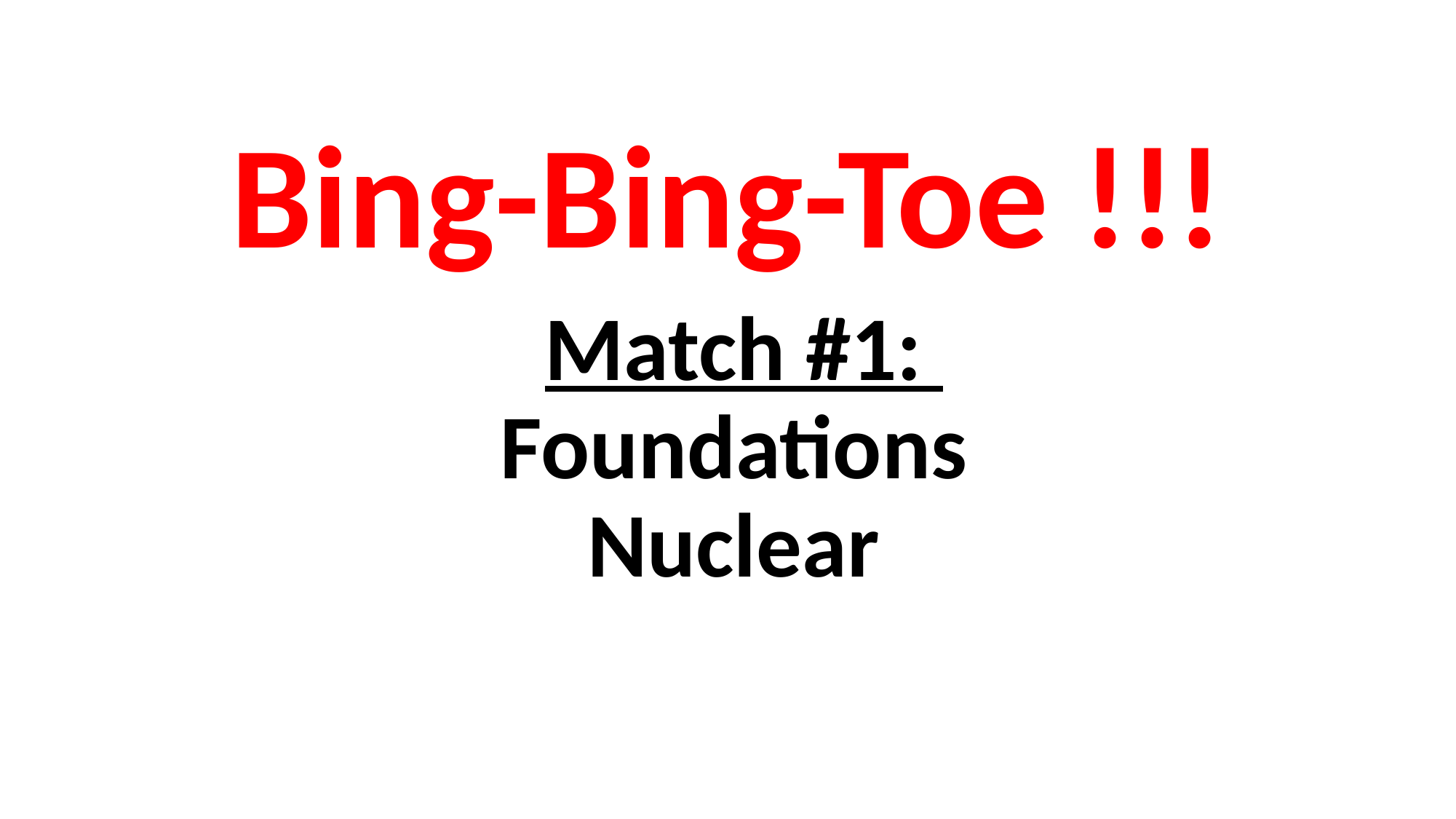

# Bing-Bing-Toe !!!
Match #1:
Foundations
Nuclear